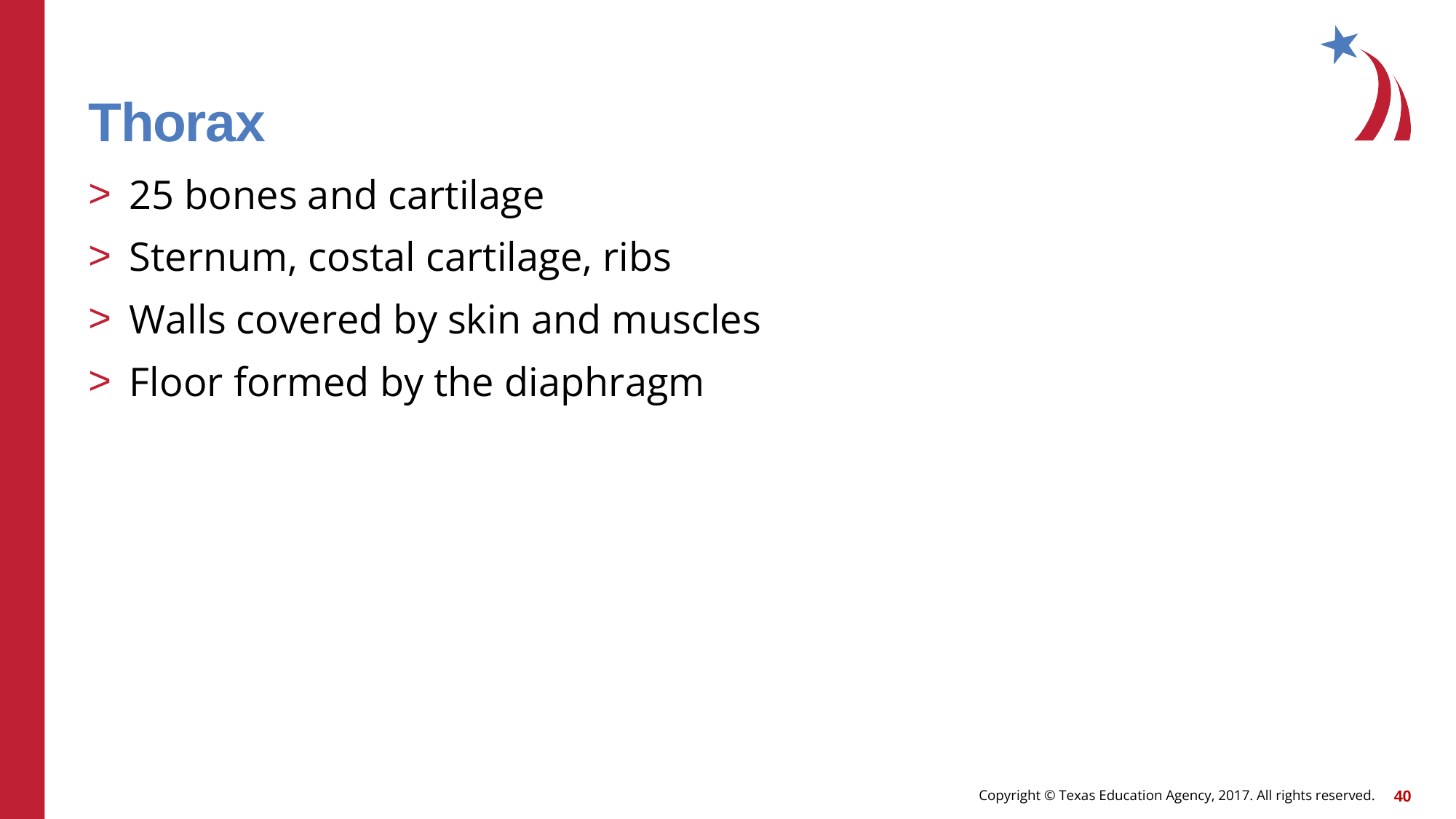

# Thorax
25 bones and cartilage
Sternum, costal cartilage, ribs
Walls covered by skin and muscles
Floor formed by the diaphragm